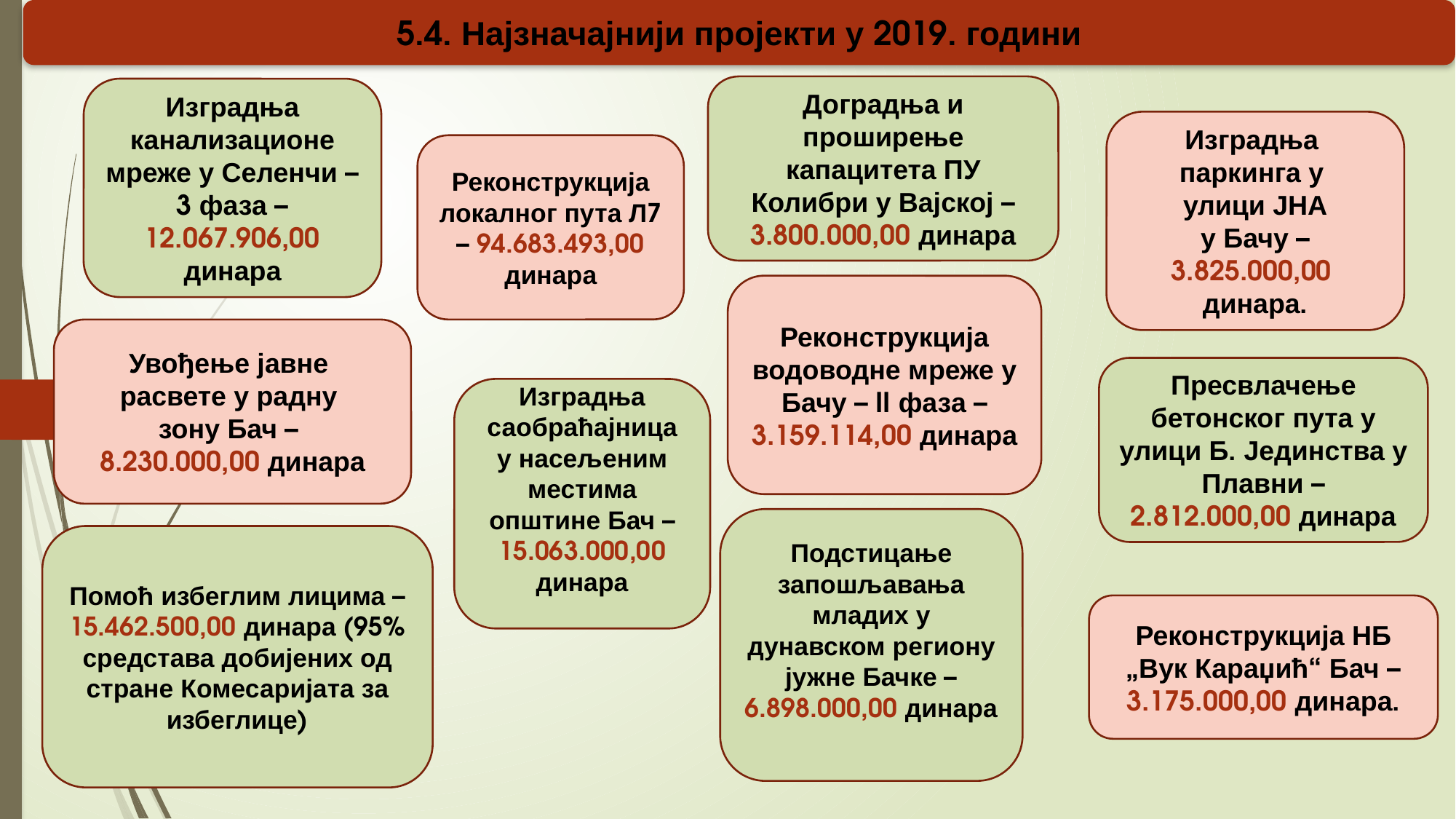

5.4. Најзначајнији пројекти у 2019. години
Доградња и проширење капацитета ПУ Колибри у Вајској – 3.800.000,00 динара
Изградња канализационе мреже у Селенчи – 3 фаза – 12.067.906,00 динара
Изградња
паркинга у
улици ЈНА
 у Бачу –
3.825.000,00
динара.

Реконструкција локалног пута Л7 – 94.683.493,00 динара

Реконструкција водоводне мреже у Бачу – II фаза – 3.159.114,00 динара
Увођење јавне
расвете у радну
зону Бач –
8.230.000,00 динара
Пресвлачење бетонског пута у улици Б. Јединства у Плавни – 2.812.000,00 динара

Изградња саобраћајница у насељеним местима општине Бач – 15.063.000,00 динара

Подстицање запошљавања младих у дунавском региону јужне Бачке – 6.898.000,00 динара

Помоћ избеглим лицима – 15.462.500,00 динара (95% средстава добијених од стране Комесаријата за избеглице)
Реконструкција НБ „Вук Караџић“ Бач – 3.175.000,00 динара.